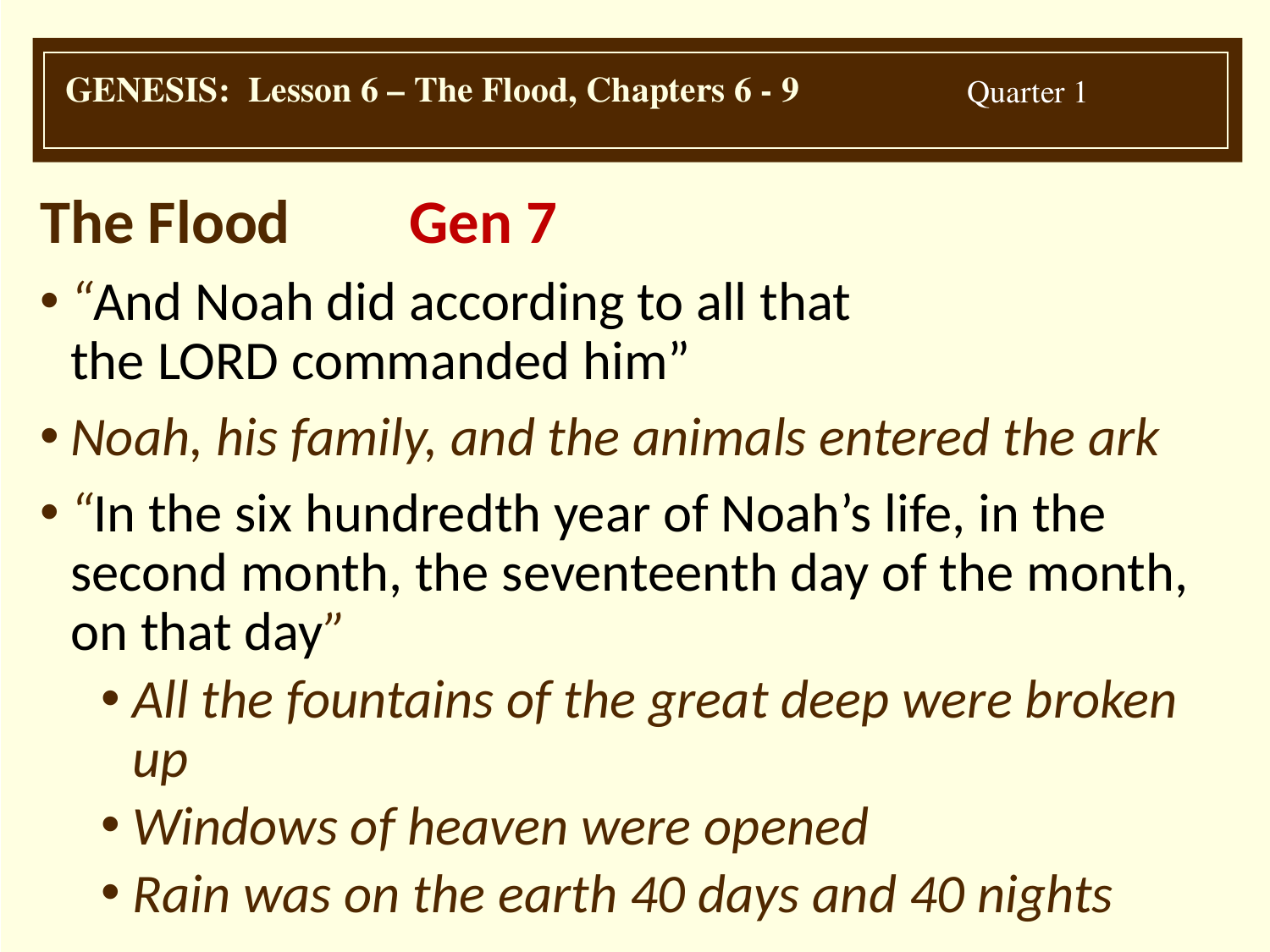

The Flood			Gen 7
“And Noah did according to all that the Lord commanded him”
Noah, his family, and the animals entered the ark
“In the six hundredth year of Noah’s life, in the second month, the seventeenth day of the month, on that day”
All the fountains of the great deep were broken up
Windows of heaven were opened
Rain was on the earth 40 days and 40 nights